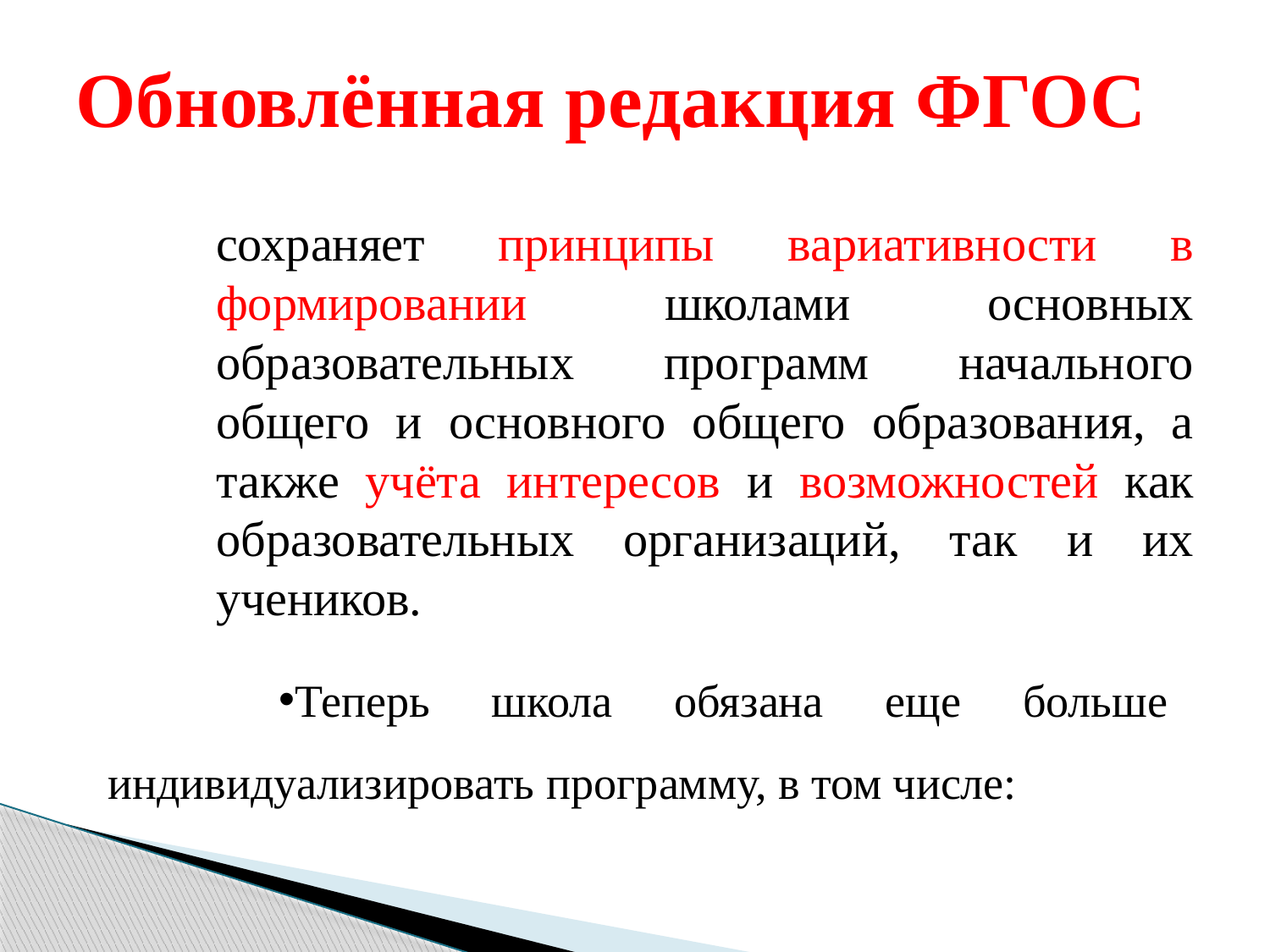

# Обновлённая редакция ФГОС
сохраняет принципы вариативности в формировании школами основных образовательных программ начального общего и основного общего образования, а также учёта интересов и возможностей как образовательных организаций, так и их учеников.
Теперь школа обязана еще больше индивидуализировать программу, в том числе: